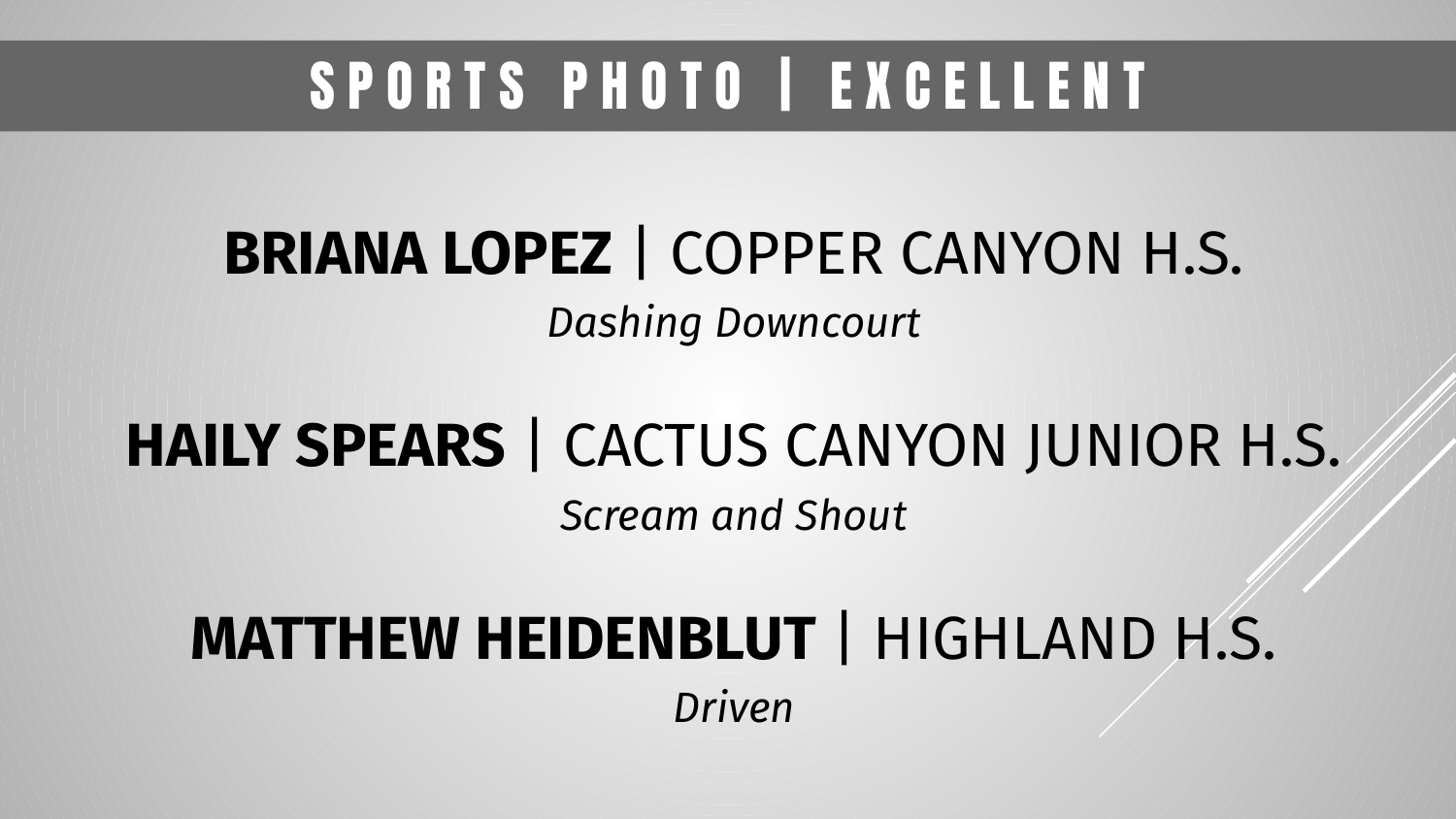

# S P O R T S   P H O T O   |   E X C E L L E N T

BRIANA LOPEZ | COPPER CANYON H.S.
Dashing Downcourt

HAILY SPEARS | CACTUS CANYON JUNIOR H.S.
Scream and Shout

MATTHEW HEIDENBLUT | HIGHLAND H.S.
Driven